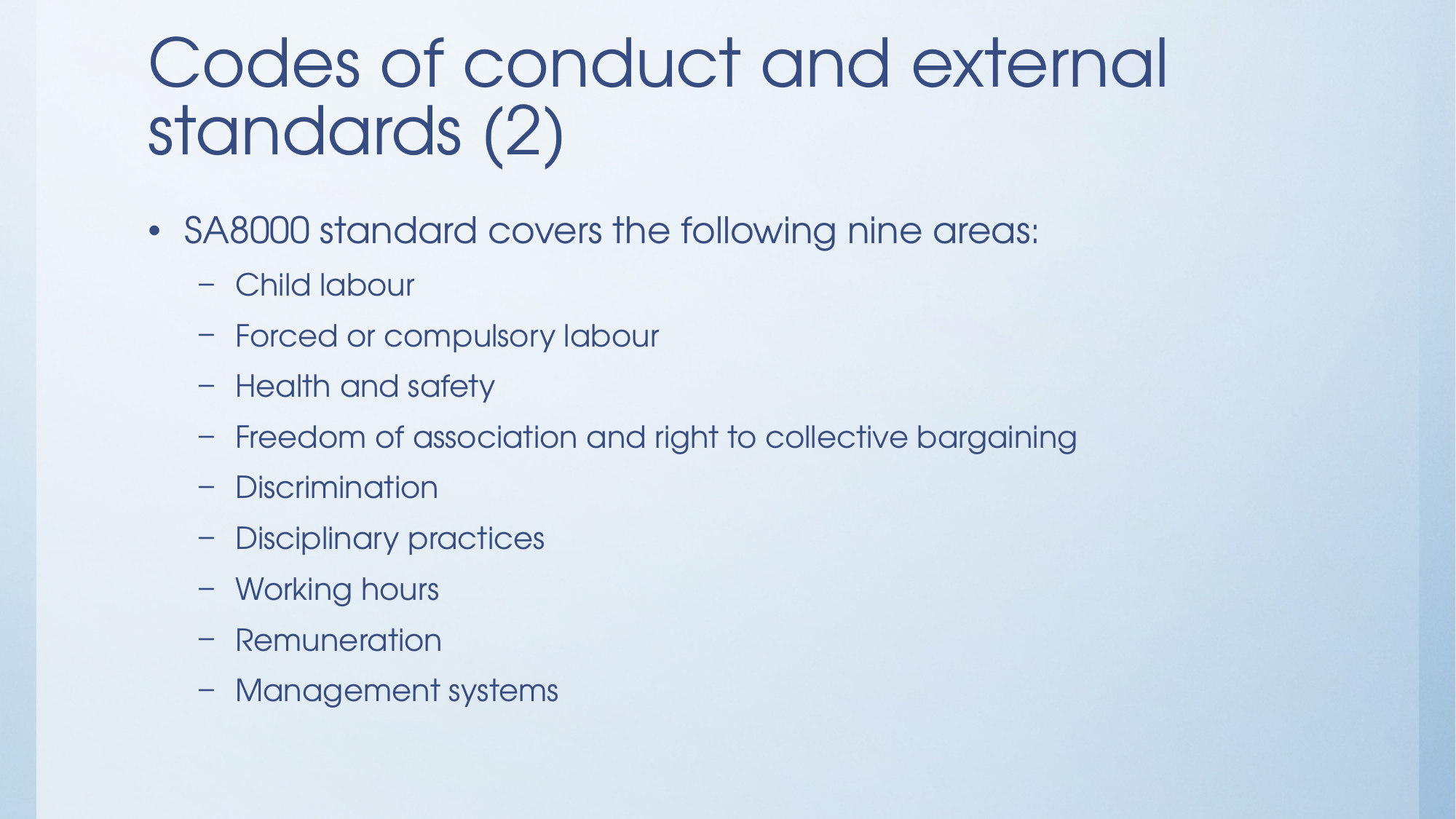

# Codes of conduct and external standards (2)
SA8000 standard covers the following nine areas:
Child labour
Forced or compulsory labour
Health and safety
Freedom of association and right to collective bargaining
Discrimination
Disciplinary practices
Working hours
Remuneration
Management systems